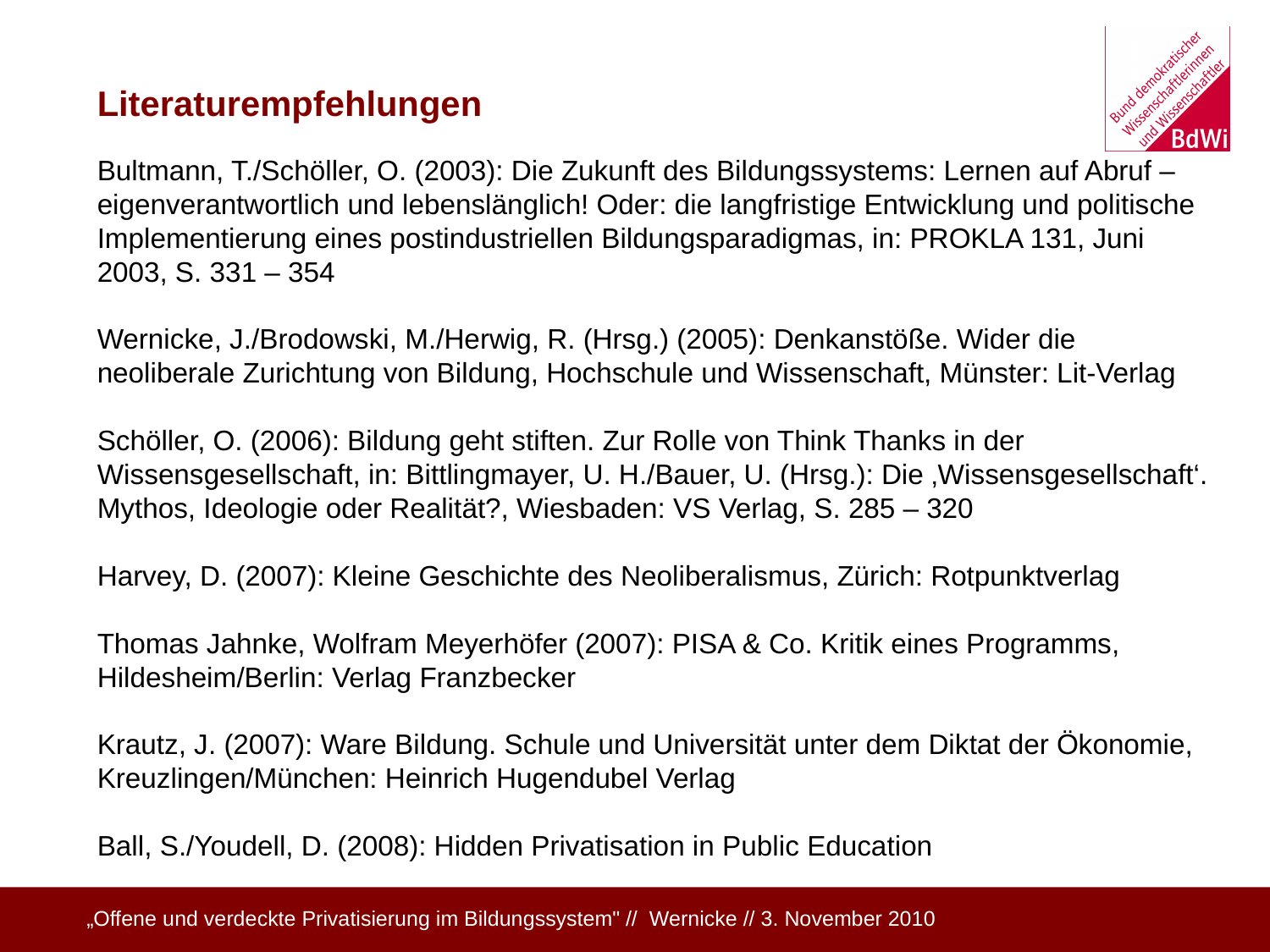

Literaturempfehlungen
Bultmann, T./Schöller, O. (2003): Die Zukunft des Bildungssystems: Lernen auf Abruf – eigenverantwortlich und lebenslänglich! Oder: die langfristige Entwicklung und politische Implementierung eines postindustriellen Bildungsparadigmas, in: PROKLA 131, Juni 2003, S. 331 – 354

Wernicke, J./Brodowski, M./Herwig, R. (Hrsg.) (2005): Denkanstöße. Wider die neoliberale Zurichtung von Bildung, Hochschule und Wissenschaft, Münster: Lit-Verlag

Schöller, O. (2006): Bildung geht stiften. Zur Rolle von Think Thanks in der Wissensgesellschaft, in: Bittlingmayer, U. H./Bauer, U. (Hrsg.): Die ‚Wissensgesellschaft‘. Mythos, Ideologie oder Realität?, Wiesbaden: VS Verlag, S. 285 – 320

Harvey, D. (2007): Kleine Geschichte des Neoliberalismus, Zürich: Rotpunktverlag

Thomas Jahnke, Wolfram Meyerhöfer (2007): PISA & Co. Kritik eines Programms, Hildesheim/Berlin: Verlag Franzbecker

Krautz, J. (2007): Ware Bildung. Schule und Universität unter dem Diktat der Ökonomie, Kreuzlingen/München: Heinrich Hugendubel Verlag

Ball, S./Youdell, D. (2008): Hidden Privatisation in Public Education